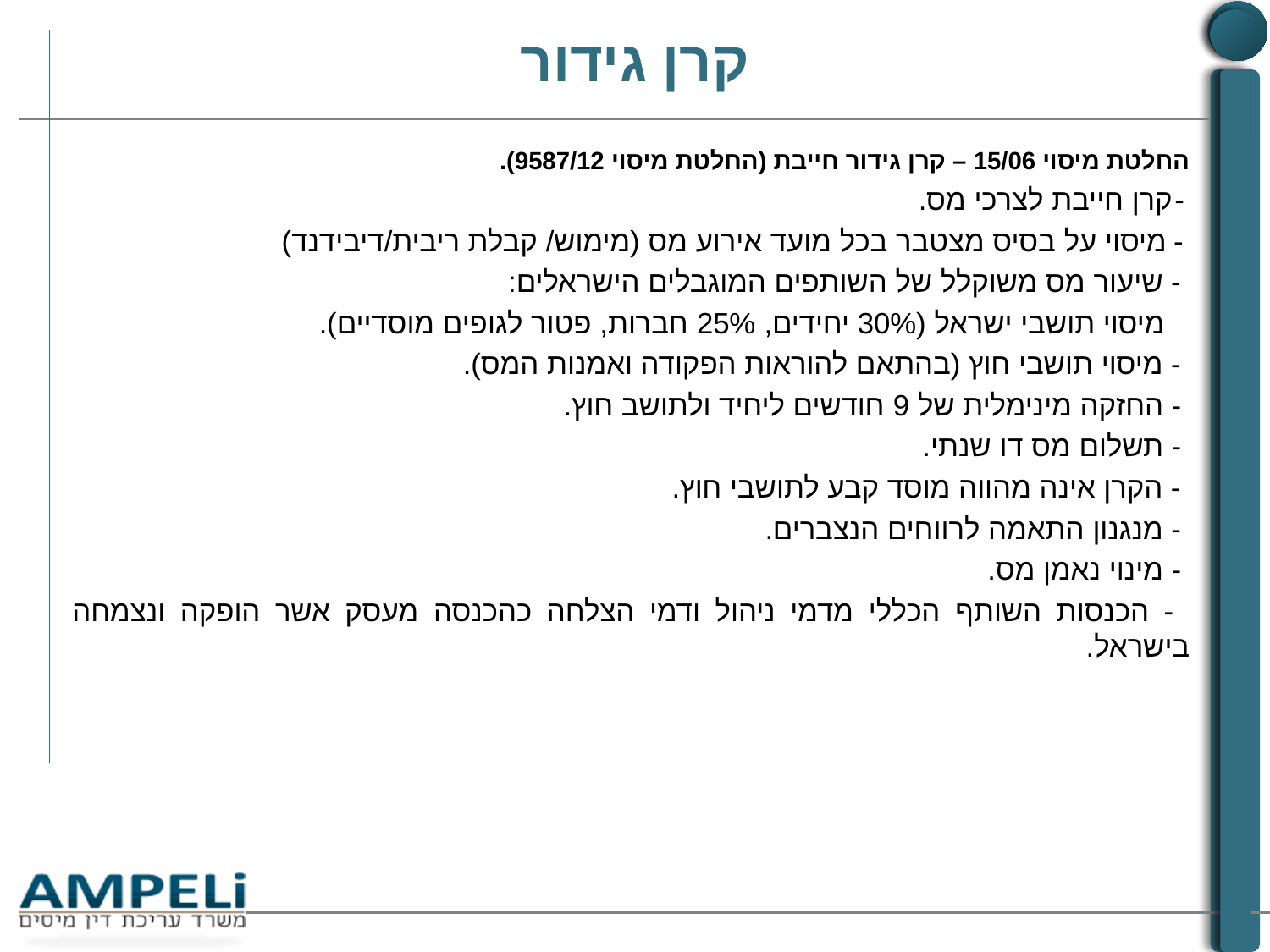

# קרן גידור
החלטת מיסוי 15/06 – קרן גידור חייבת (החלטת מיסוי 9587/12).
  - קרן חייבת לצרכי מס.
 - מיסוי על בסיס מצטבר בכל מועד אירוע מס (מימוש/ קבלת ריבית/דיבידנד)
 - שיעור מס משוקלל של השותפים המוגבלים הישראלים:
   מיסוי תושבי ישראל (30% יחידים, 25% חברות, פטור לגופים מוסדיים).
 - מיסוי תושבי חוץ (בהתאם להוראות הפקודה ואמנות המס).
 - החזקה מינימלית של 9 חודשים ליחיד ולתושב חוץ.
 - תשלום מס דו שנתי.
 - הקרן אינה מהווה מוסד קבע לתושבי חוץ.
 - מנגנון התאמה לרווחים הנצברים.
 - מינוי נאמן מס.
 - הכנסות השותף הכללי מדמי ניהול ודמי הצלחה כהכנסה מעסק אשר הופקה ונצמחה בישראל.